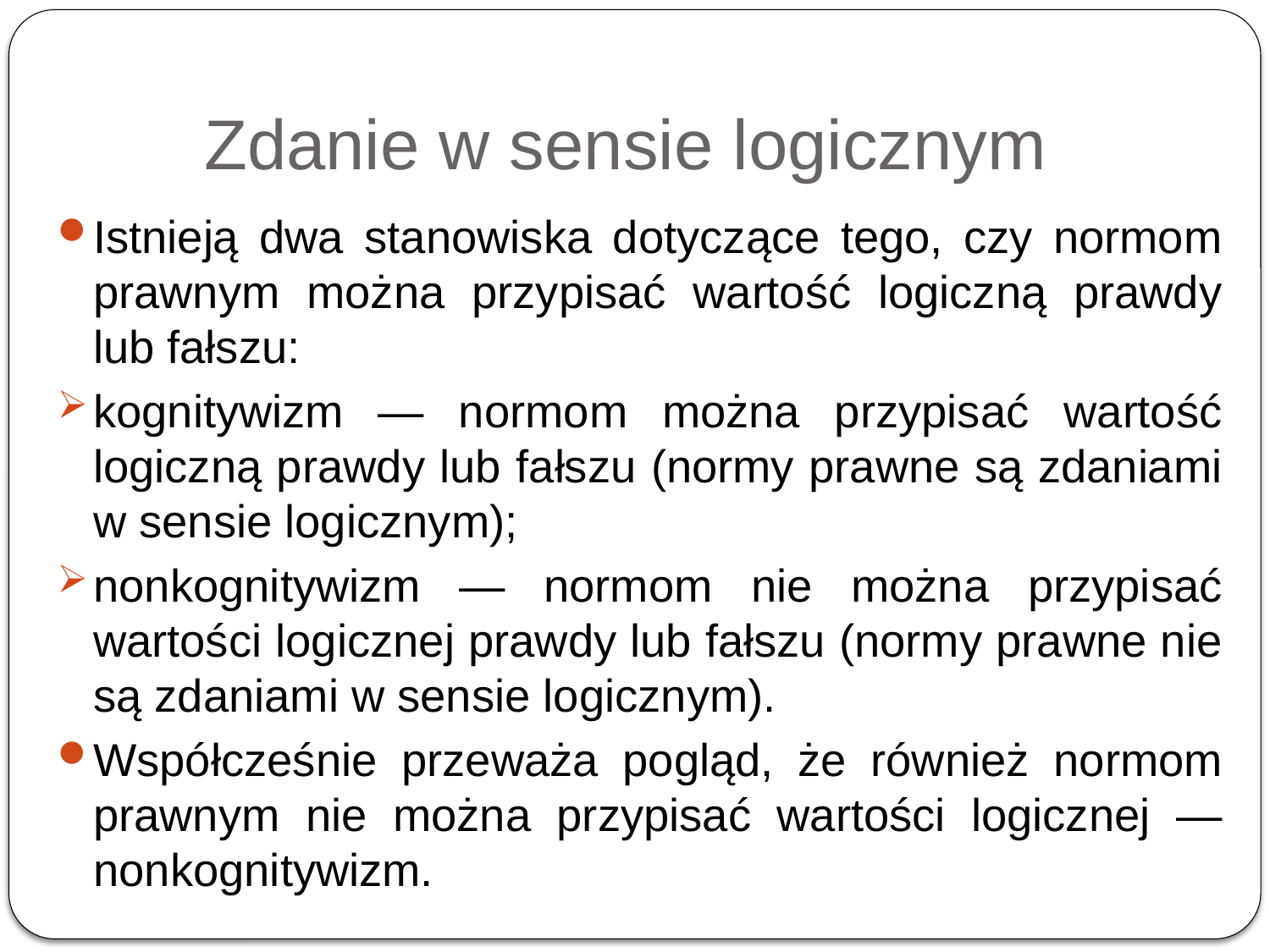

# Zdanie w sensie logicznym
Istnieją dwa stanowiska dotyczące tego, czy normom prawnym można przypisać wartość logiczną prawdy lub fałszu:
kognitywizm — normom można przypisać wartość logiczną prawdy lub fałszu (normy prawne są zdaniami w sensie logicznym);
nonkognitywizm — normom nie można przypisać wartości logicznej prawdy lub fałszu (normy prawne nie są zdaniami w sensie logicznym).
Współcześnie przeważa pogląd, że również normom prawnym nie można przypisać wartości logicznej — nonkognitywizm.